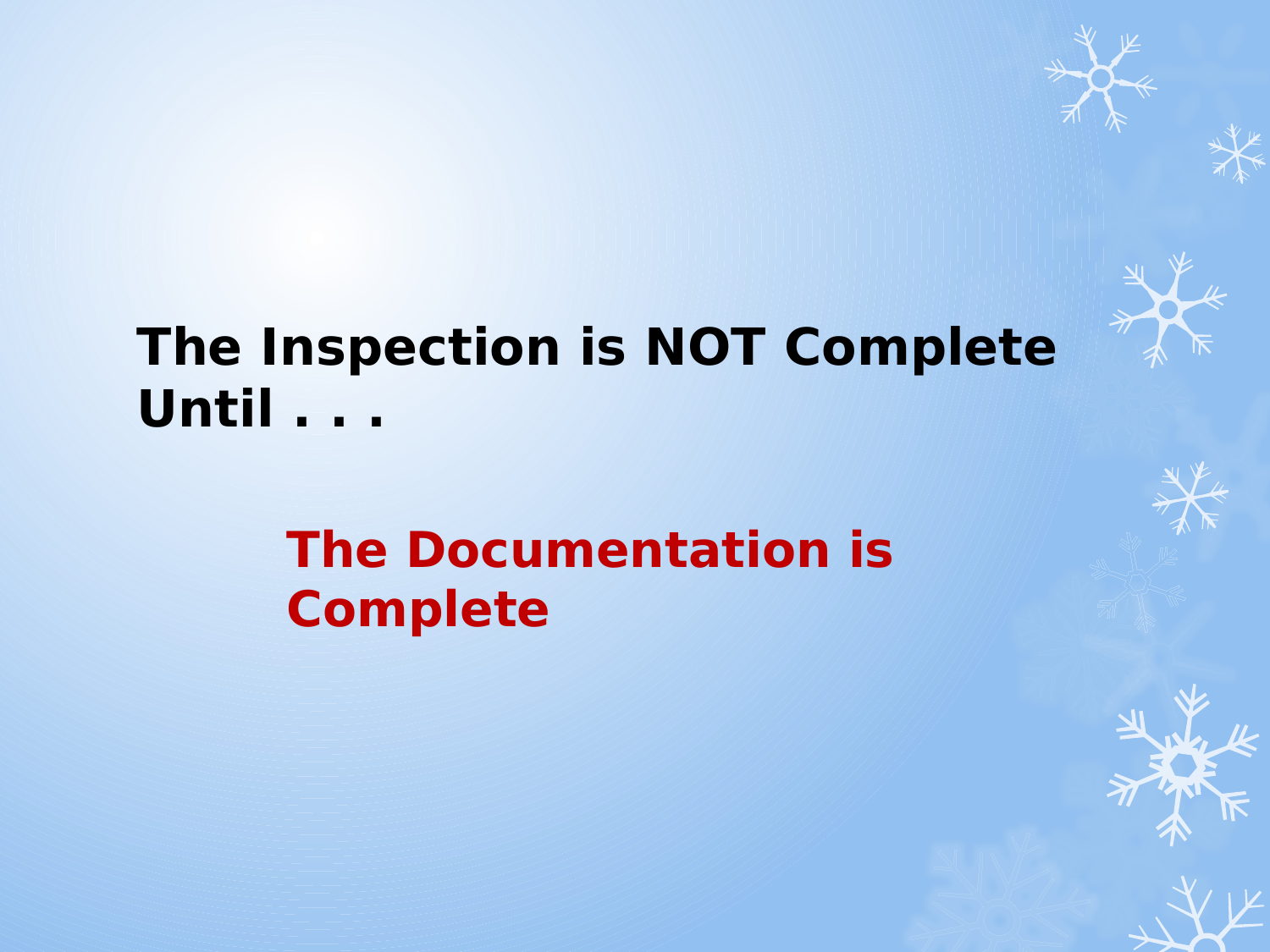

# The Inspection is NOT Complete Until . . .
The Documentation is Complete
29